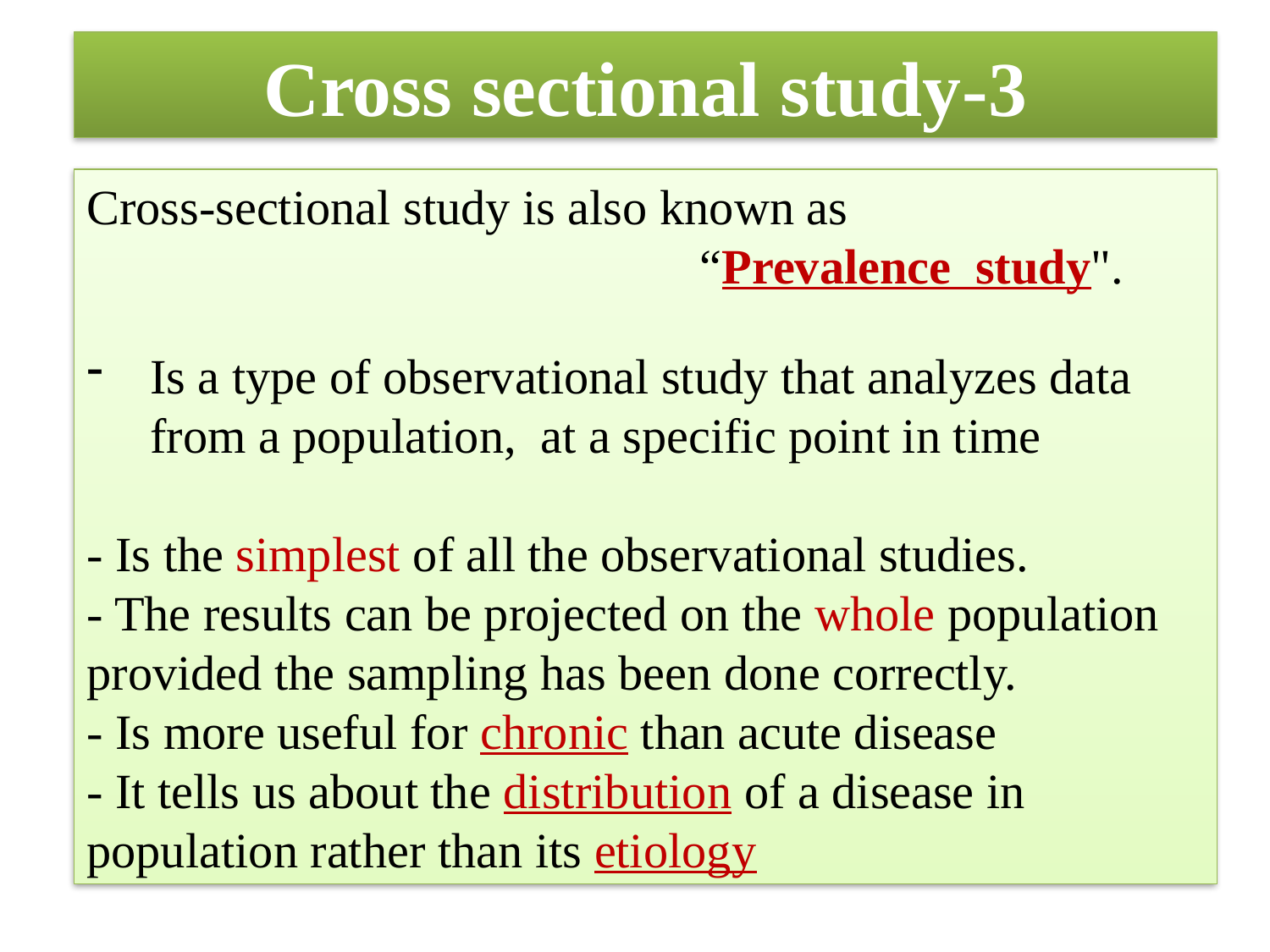

3-Cross sectional study
Cross-sectional study is also known as
                                                  “Prevalence  study".

Is a type of observational study that analyzes data from a population,  at a specific point in time

- Is the simplest of all the observational studies.
- The results can be projected on the whole population provided the sampling has been done correctly.
- Is more useful for chronic than acute disease
- It tells us about the distribution of a disease in population rather than its etiology